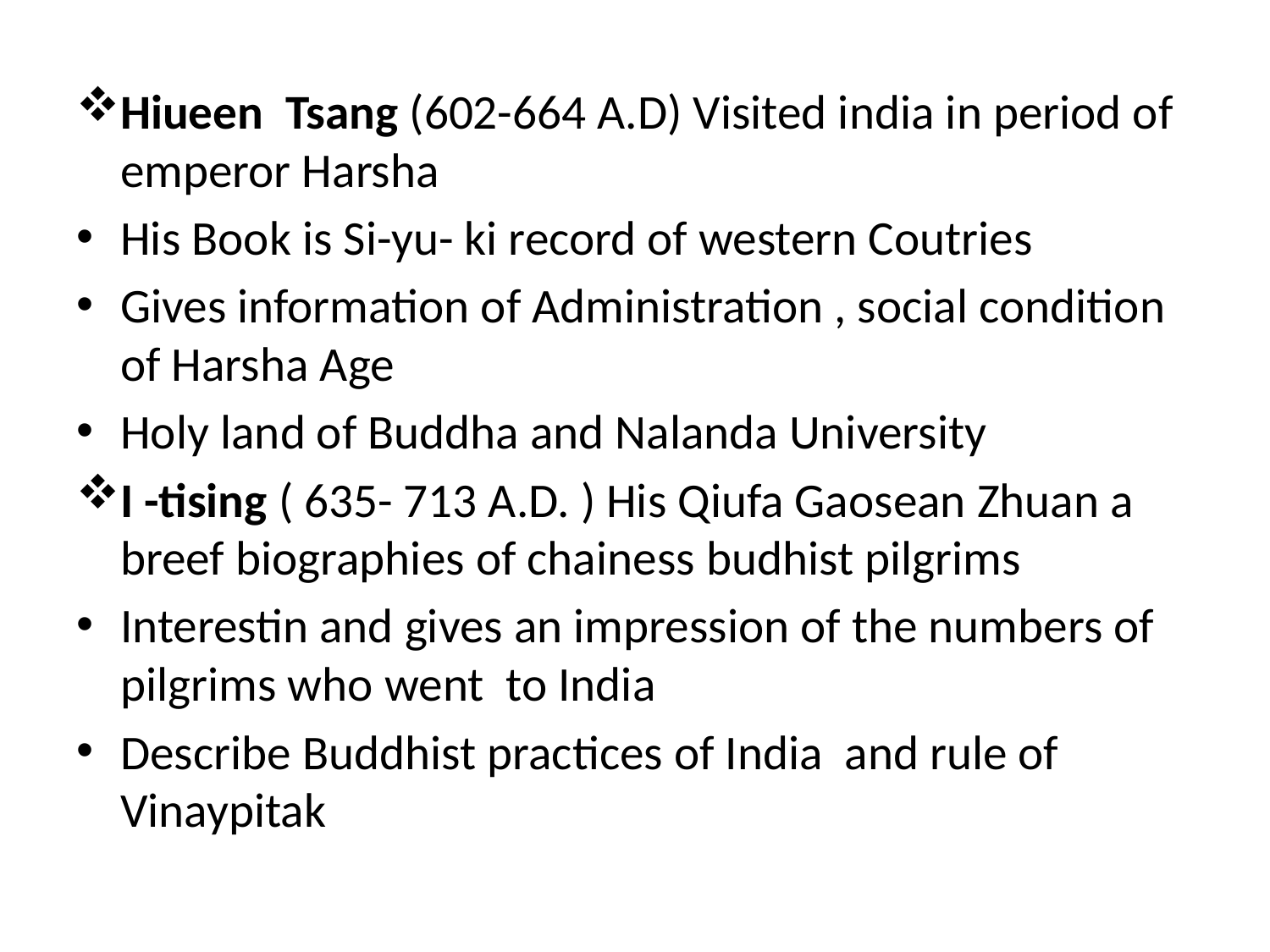

Hiueen  Tsang (602-664 A.D) Visited india in period of emperor Harsha
His Book is Si-yu- ki record of western Coutries
Gives information of Administration , social condition of Harsha Age
Holy land of Buddha and Nalanda University
I -tising ( 635- 713 A.D. ) His Qiufa Gaosean Zhuan a breef biographies of chainess budhist pilgrims
Interestin and gives an impression of the numbers of pilgrims who went  to India
Describe Buddhist practices of India  and rule of Vinaypitak